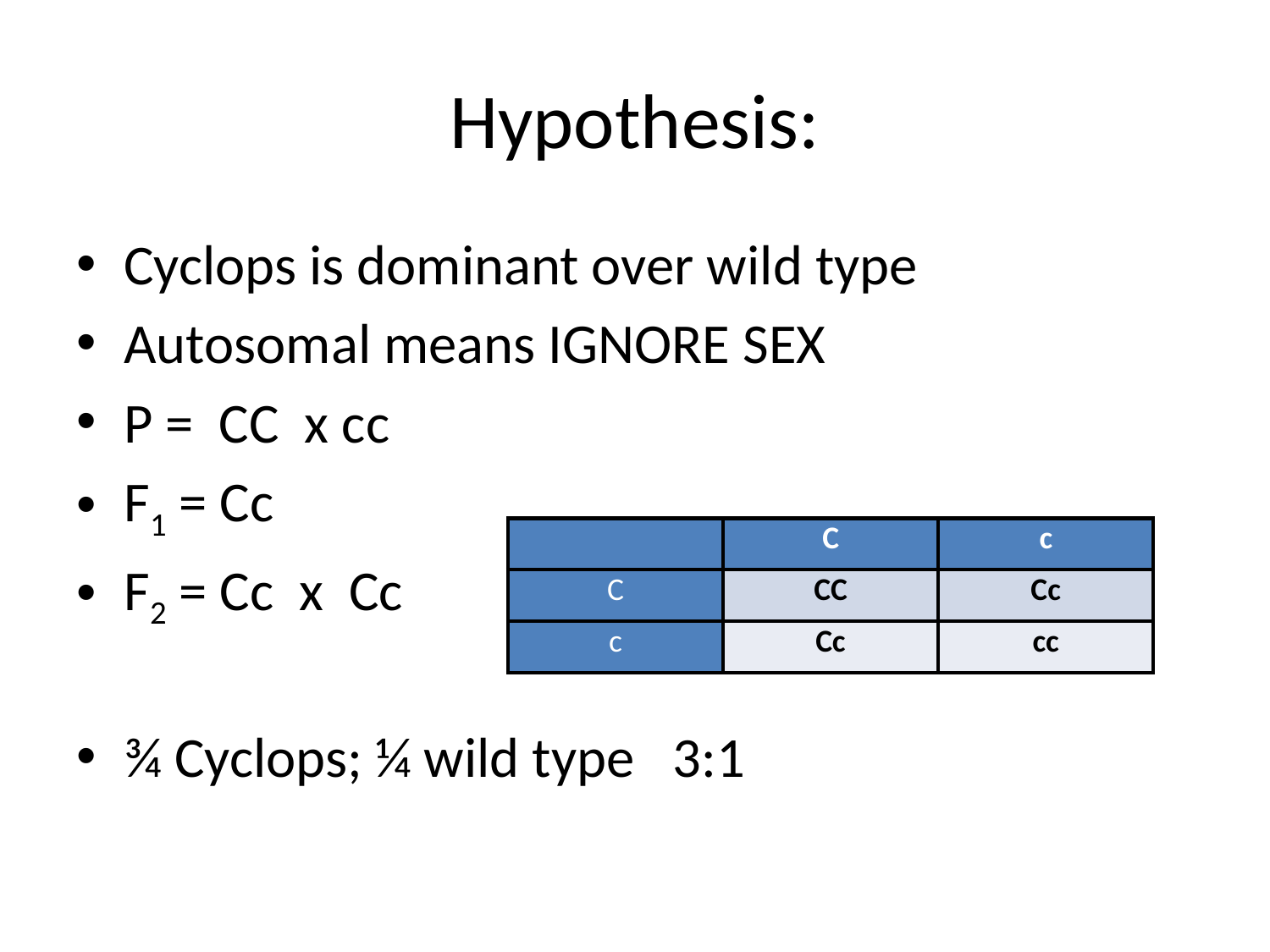

# Hypothesis:
Cyclops is dominant over wild type
Autosomal means IGNORE SEX
P =  CC  x cc
F1 = Cc
F2 = Cc  x  Cc

¾ Cyclops; ¼ wild type   3:1

|  | C | c |
| --- | --- | --- |
| C | CC | Cc |
| c | Cc | cc |